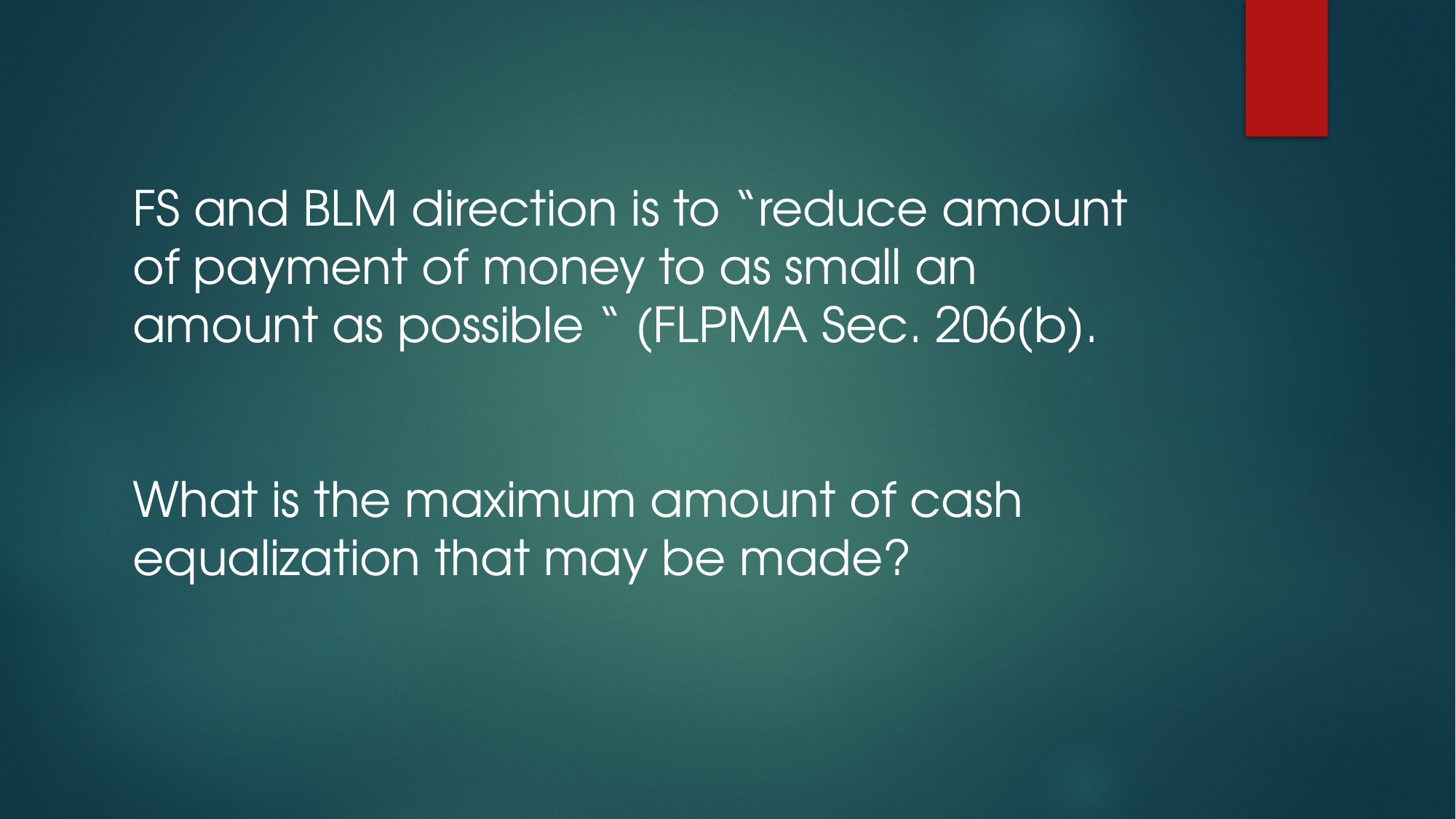

FS and BLM direction is to “reduce amount of payment of money to as small an amount as possible “ (FLPMA Sec. 206(b).

What is the maximum amount of cash equalization that may be made?